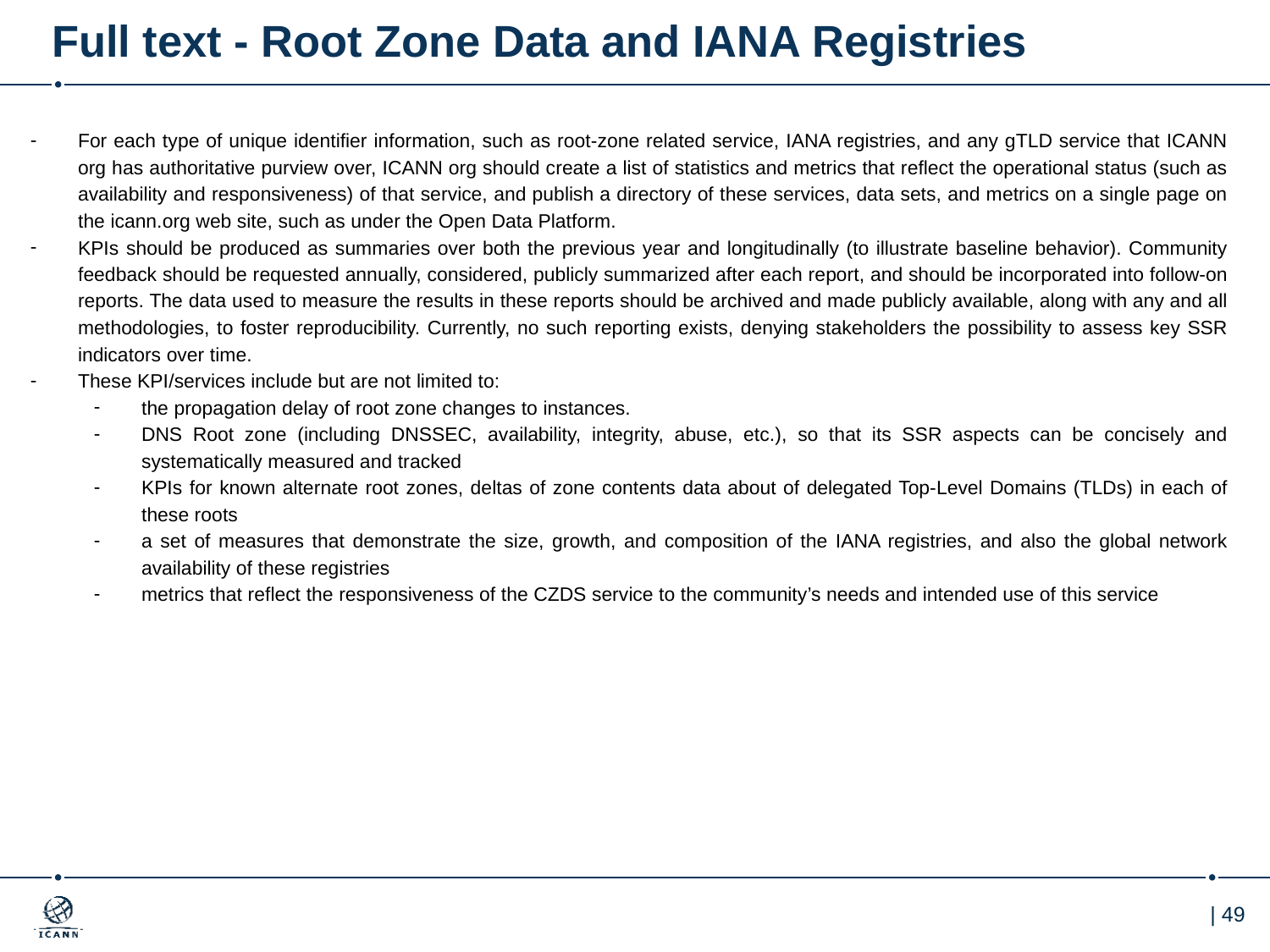

# Full text - Root Zone Data and IANA Registries
For each type of unique identifier information, such as root-zone related service, IANA registries, and any gTLD service that ICANN org has authoritative purview over, ICANN org should create a list of statistics and metrics that reflect the operational status (such as availability and responsiveness) of that service, and publish a directory of these services, data sets, and metrics on a single page on the icann.org web site, such as under the Open Data Platform.
KPIs should be produced as summaries over both the previous year and longitudinally (to illustrate baseline behavior). Community feedback should be requested annually, considered, publicly summarized after each report, and should be incorporated into follow-on reports. The data used to measure the results in these reports should be archived and made publicly available, along with any and all methodologies, to foster reproducibility. Currently, no such reporting exists, denying stakeholders the possibility to assess key SSR indicators over time.
These KPI/services include but are not limited to:
the propagation delay of root zone changes to instances.
DNS Root zone (including DNSSEC, availability, integrity, abuse, etc.), so that its SSR aspects can be concisely and systematically measured and tracked
KPIs for known alternate root zones, deltas of zone contents data about of delegated Top-Level Domains (TLDs) in each of these roots
a set of measures that demonstrate the size, growth, and composition of the IANA registries, and also the global network availability of these registries
metrics that reflect the responsiveness of the CZDS service to the community’s needs and intended use of this service